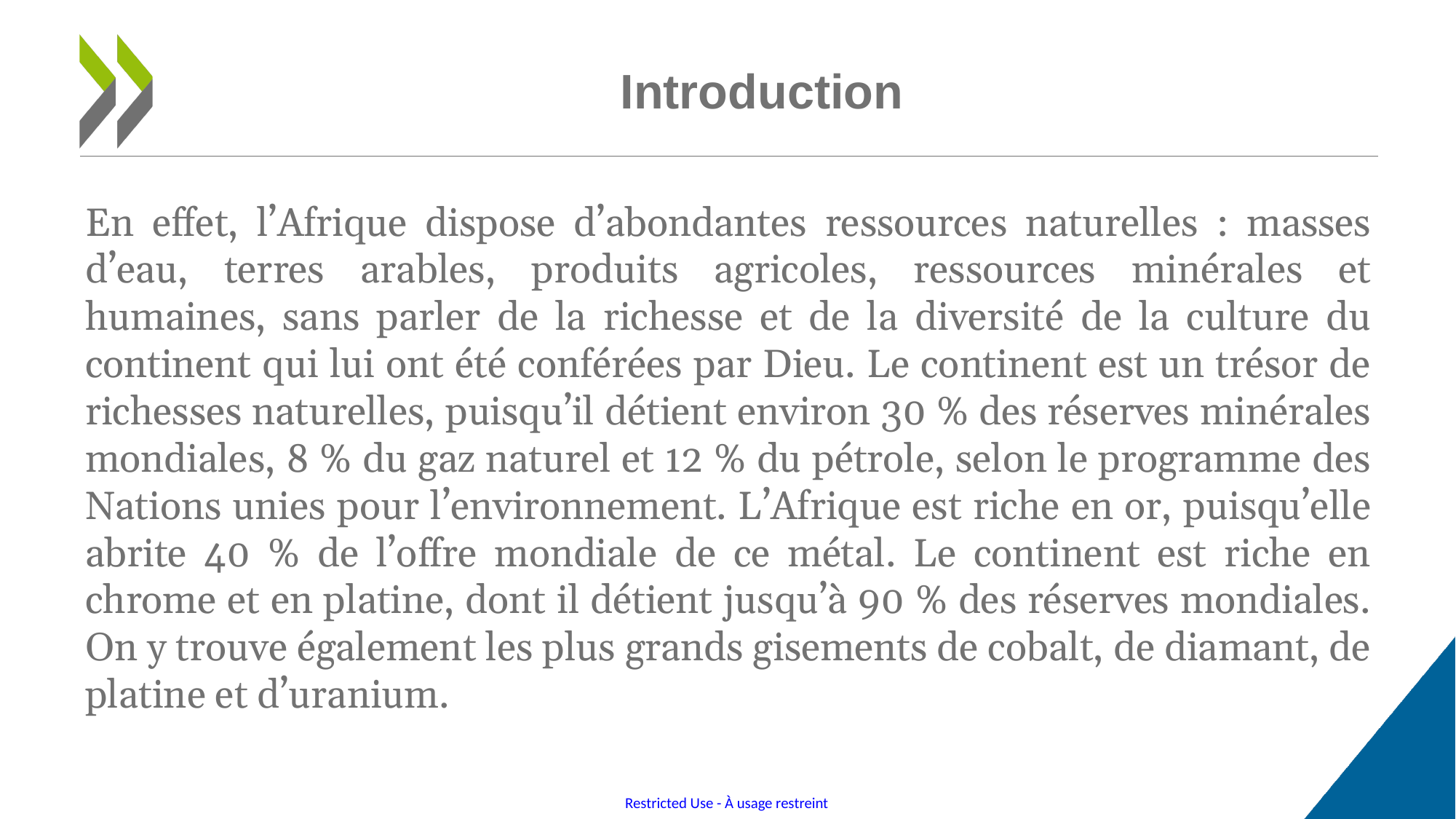

# Introduction
En effet, l’Afrique dispose d’abondantes ressources naturelles : masses d’eau, terres arables, produits agricoles, ressources minérales et humaines, sans parler de la richesse et de la diversité de la culture du continent qui lui ont été conférées par Dieu. Le continent est un trésor de richesses naturelles, puisqu’il détient environ 30 % des réserves minérales mondiales, 8 % du gaz naturel et 12 % du pétrole, selon le programme des Nations unies pour l’environnement. L’Afrique est riche en or, puisqu’elle abrite 40 % de l’offre mondiale de ce métal. Le continent est riche en chrome et en platine, dont il détient jusqu’à 90 % des réserves mondiales. On y trouve également les plus grands gisements de cobalt, de diamant, de platine et d’uranium.